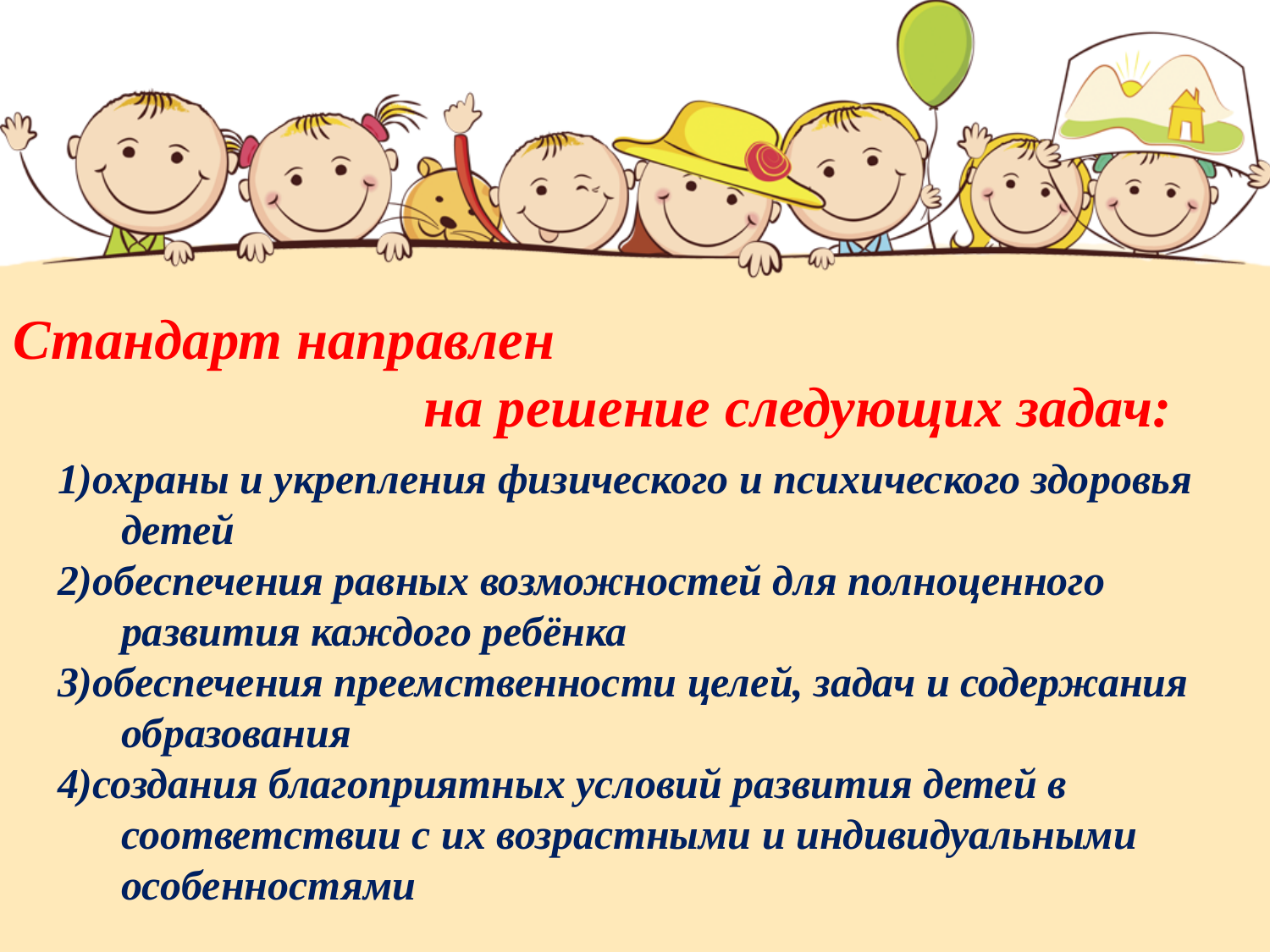

Стандарт направлен
                             на решение следующих задач:
1)охраны и укрепления физического и психического здоровья детей
2)обеспечения равных возможностей для полноценного развития каждого ребёнка
3)обеспечения преемственности целей, задач и содержания образования
4)создания благоприятных условий развития детей в соответствии с их возрастными и индивидуальными особенностями